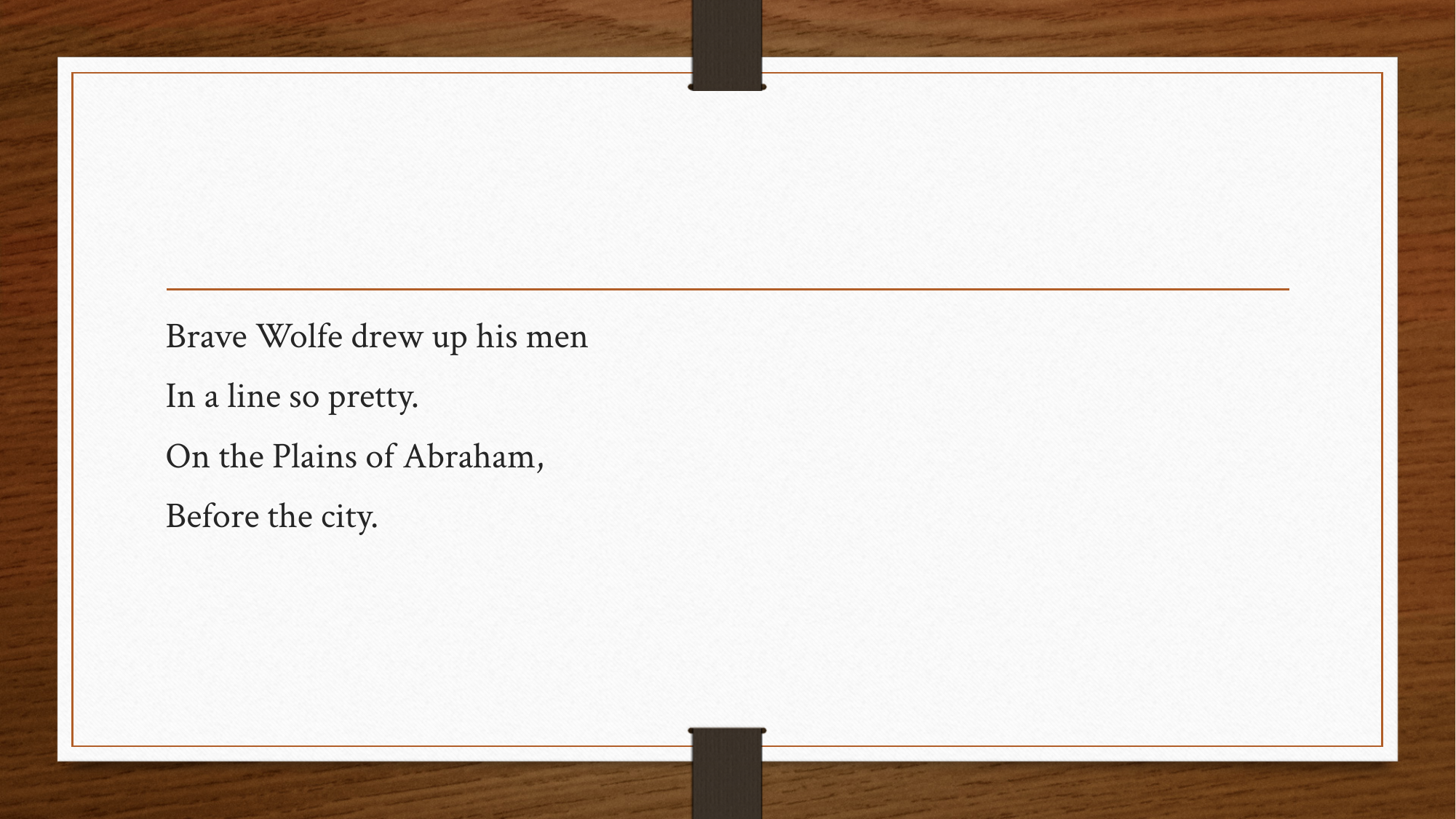

#
Brave Wolfe drew up his men
In a line so pretty.
On the Plains of Abraham,
Before the city.